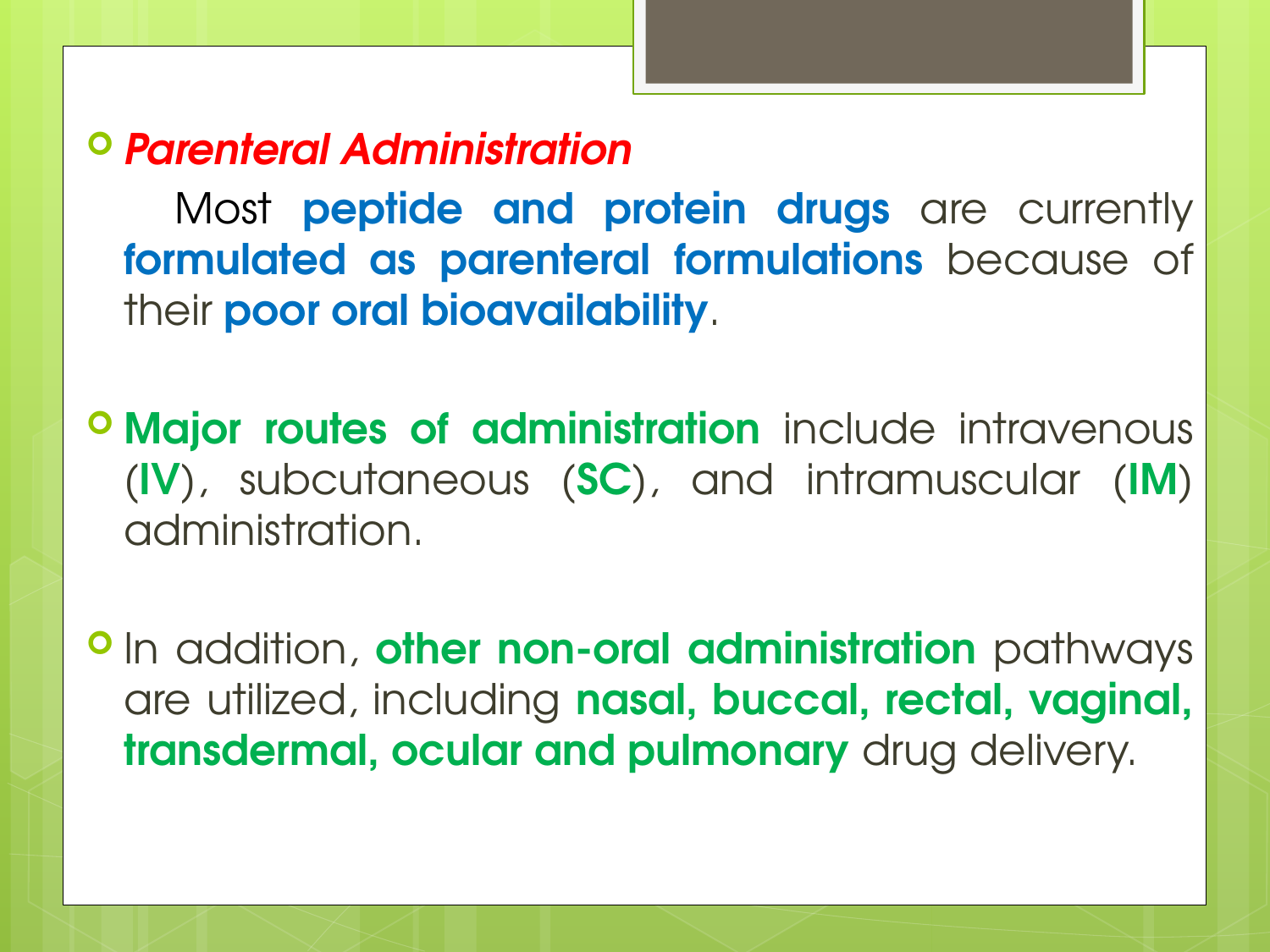

Parenteral Administration
   Most peptide and protein drugs are currently formulated as parenteral formulations because of their poor oral bioavailability.

Major routes of administration include intravenous (IV), subcutaneous (SC), and intramuscular (IM) administration.

In addition, other non-oral administration pathways are utilized, including nasal, buccal, rectal, vaginal, transdermal, ocular and pulmonary drug delivery.